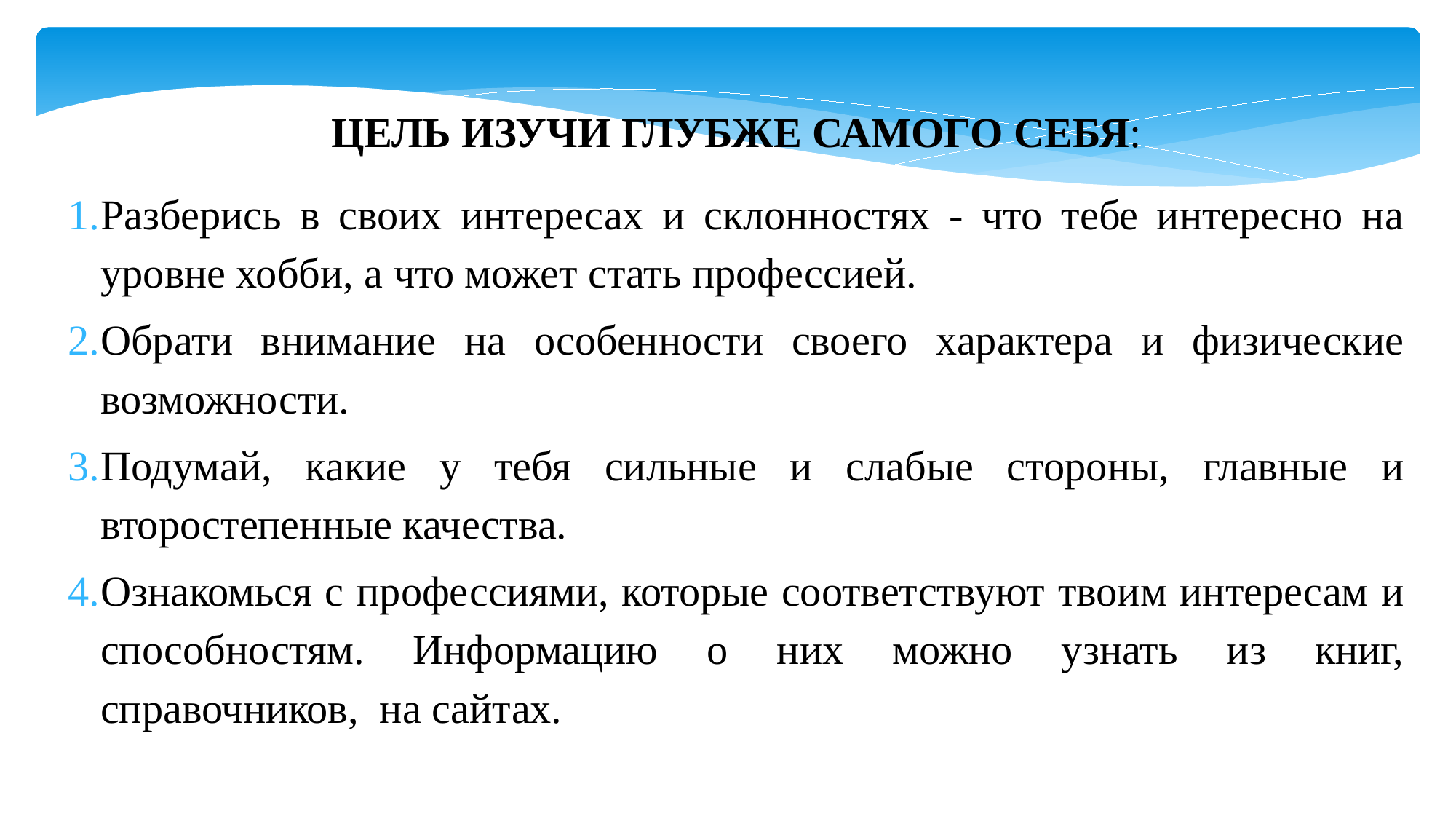

ЦЕЛЬ изучи глубже самого себя:
Разберись в своих интересах и склонностях - что тебе интересно на уровне хобби, а что может стать профессией.
Обрати внимание на особенности своего характера и физические возможности.
Подумай, какие у тебя сильные и слабые стороны, главные и второстепенные качества.
Ознакомься с профессиями, которые соответствуют твоим интересам и способностям. Информацию о них можно узнать из книг, справочников,  на сайтах.